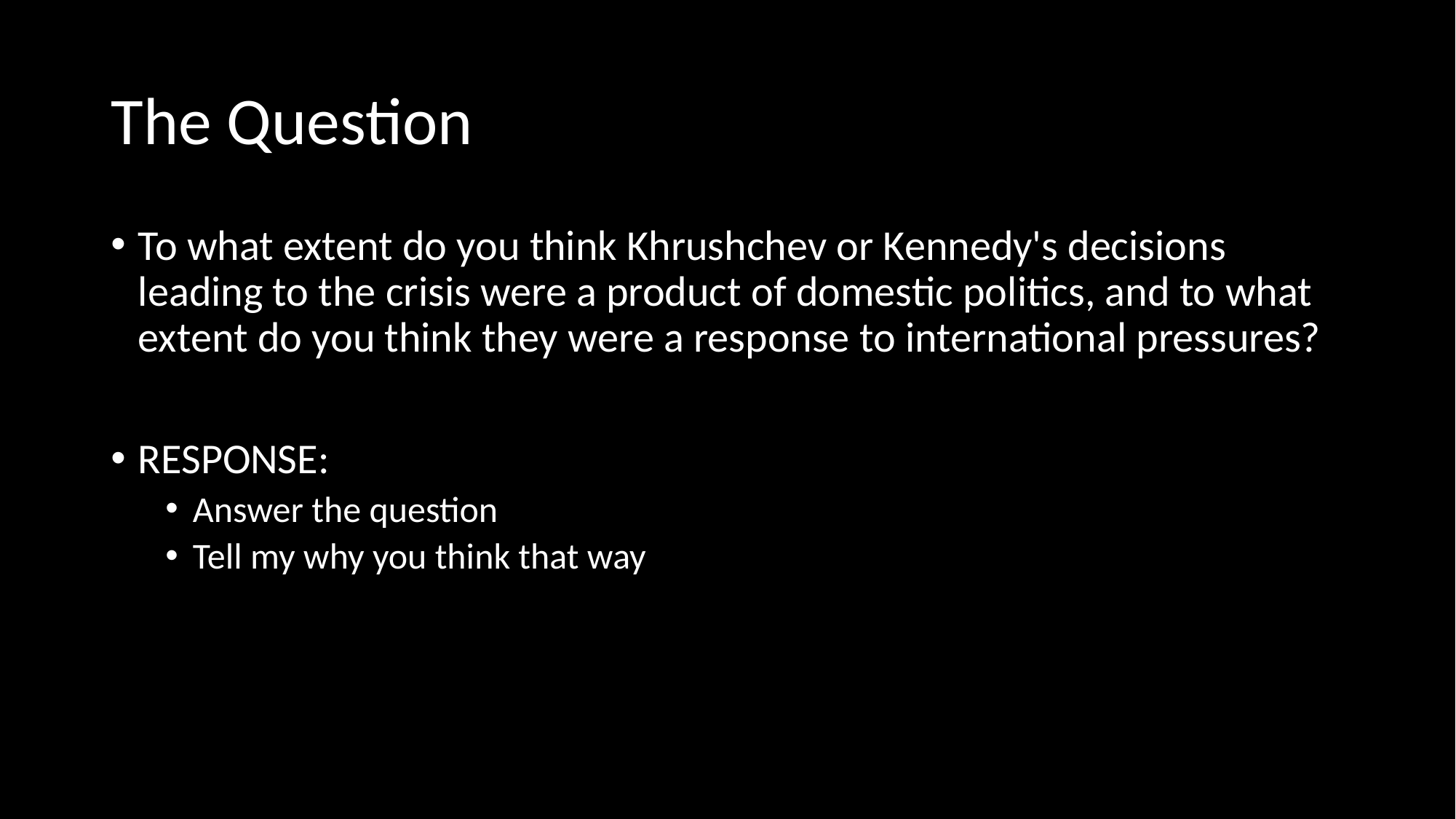

# The Question
To what extent do you think Khrushchev or Kennedy's decisions leading to the crisis were a product of domestic politics, and to what extent do you think they were a response to international pressures?

RESPONSE:
Answer the question
Tell my why you think that way